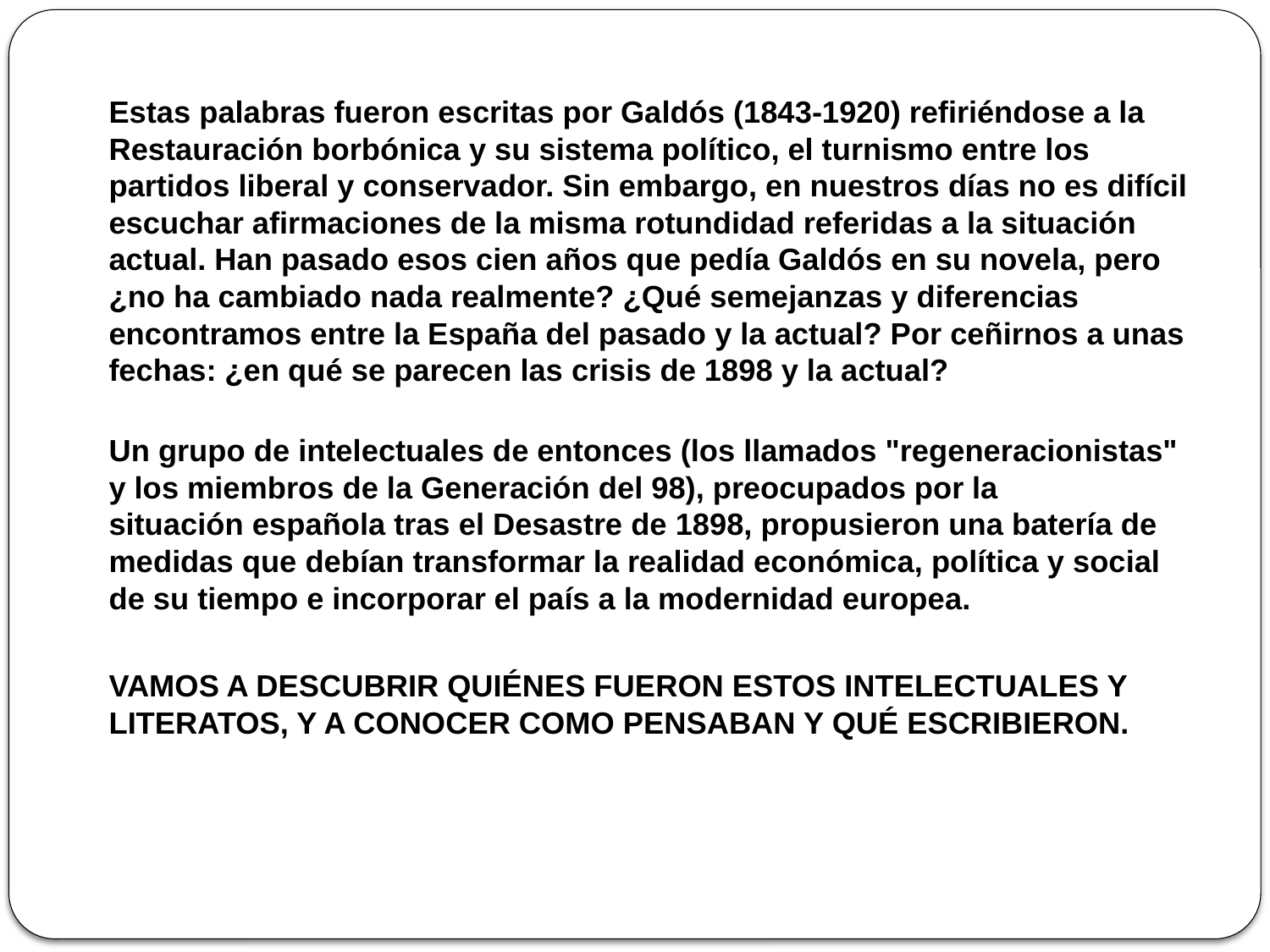

#
	Estas palabras fueron escritas por Galdós (1843-1920) refiriéndose a la Restauración borbónica y su sistema político, el turnismo entre los partidos liberal y conservador. Sin embargo, en nuestros días no es difícil escuchar afirmaciones de la misma rotundidad referidas a la situación actual. Han pasado esos cien años que pedía Galdós en su novela, pero ¿no ha cambiado nada realmente? ¿Qué semejanzas y diferencias encontramos entre la España del pasado y la actual? Por ceñirnos a unas fechas: ¿en qué se parecen las crisis de 1898 y la actual?
Un grupo de intelectuales de entonces (los llamados "regeneracionistas" y los miembros de la Generación del 98), preocupados por la situación española tras el Desastre de 1898, propusieron una batería de medidas que debían transformar la realidad económica, política y social de su tiempo e incorporar el país a la modernidad europea.

	VAMOS A DESCUBRIR QUIÉNES FUERON ESTOS INTELECTUALES Y LITERATOS, Y A CONOCER COMO PENSABAN Y QUÉ ESCRIBIERON.